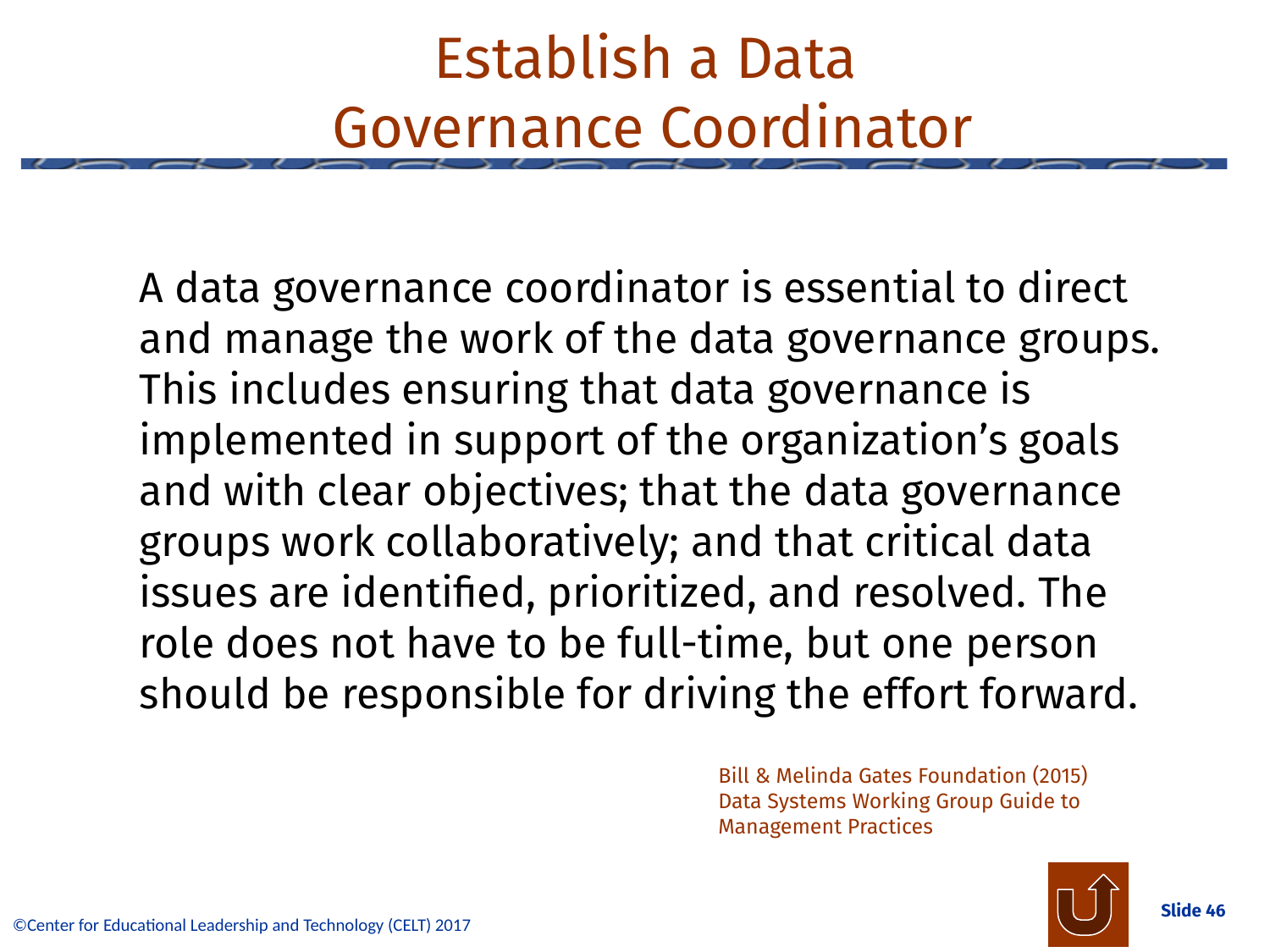

# Establish a Data Governance Coordinator
A data governance coordinator is essential to direct and manage the work of the data governance groups. This includes ensuring that data governance is implemented in support of the organization’s goals and with clear objectives; that the data governance groups work collaboratively; and that critical data issues are identified, prioritized, and resolved. The role does not have to be full-time, but one person should be responsible for driving the effort forward.
Establish a data governance coordinator
Bill & Melinda Gates Foundation (2015) Data Systems Working Group Guide to Management Practices